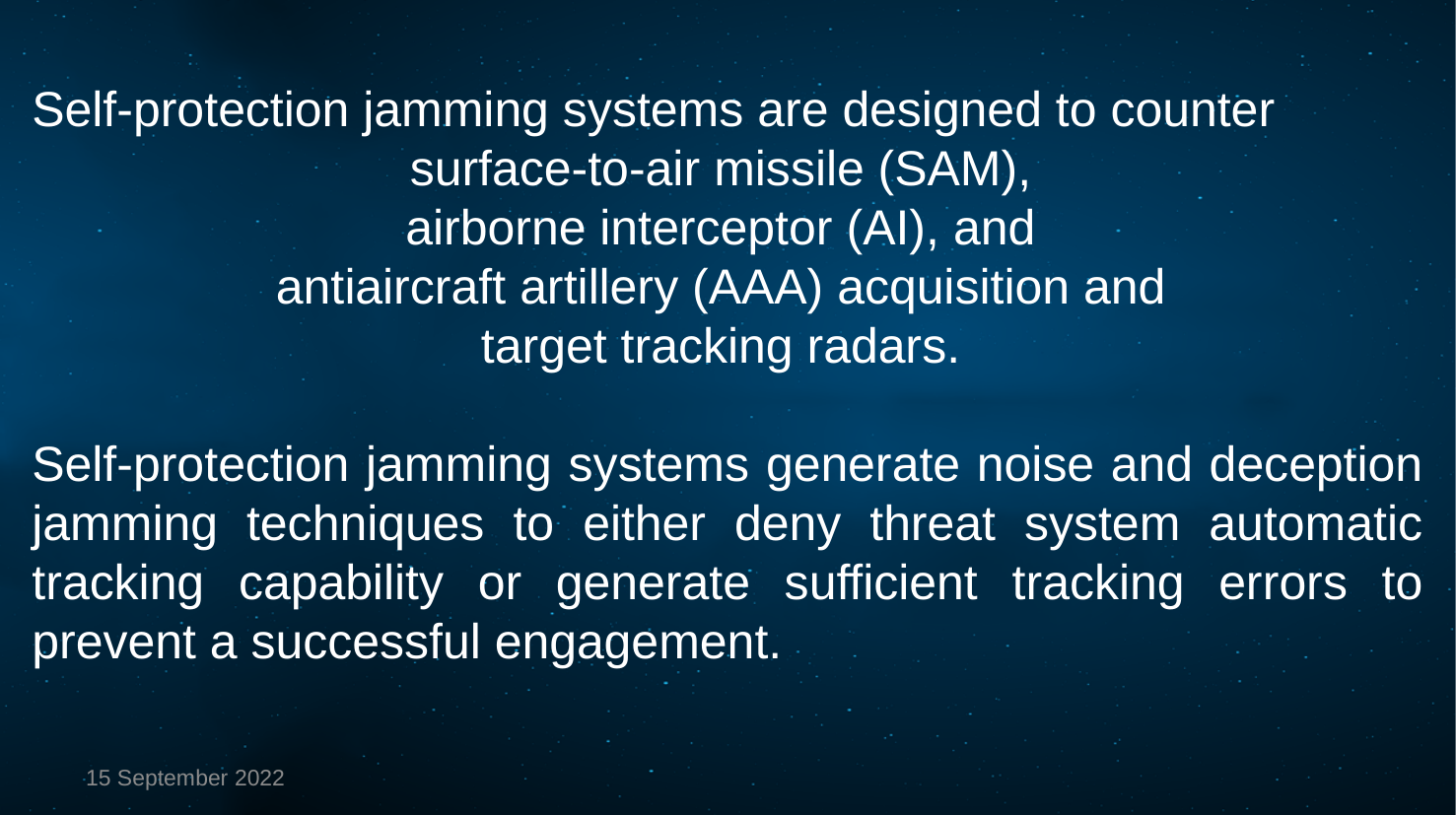

Self-protection jamming systems are designed to counter
surface-to-air missile (SAM),
airborne interceptor (AI), and
antiaircraft artillery (AAA) acquisition and
target tracking radars.

Self-protection jamming systems generate noise and deception jamming techniques to either deny threat system automatic tracking capability or generate sufficient tracking errors to prevent a successful engagement.
15 September 2022
Electronic Warfare
20